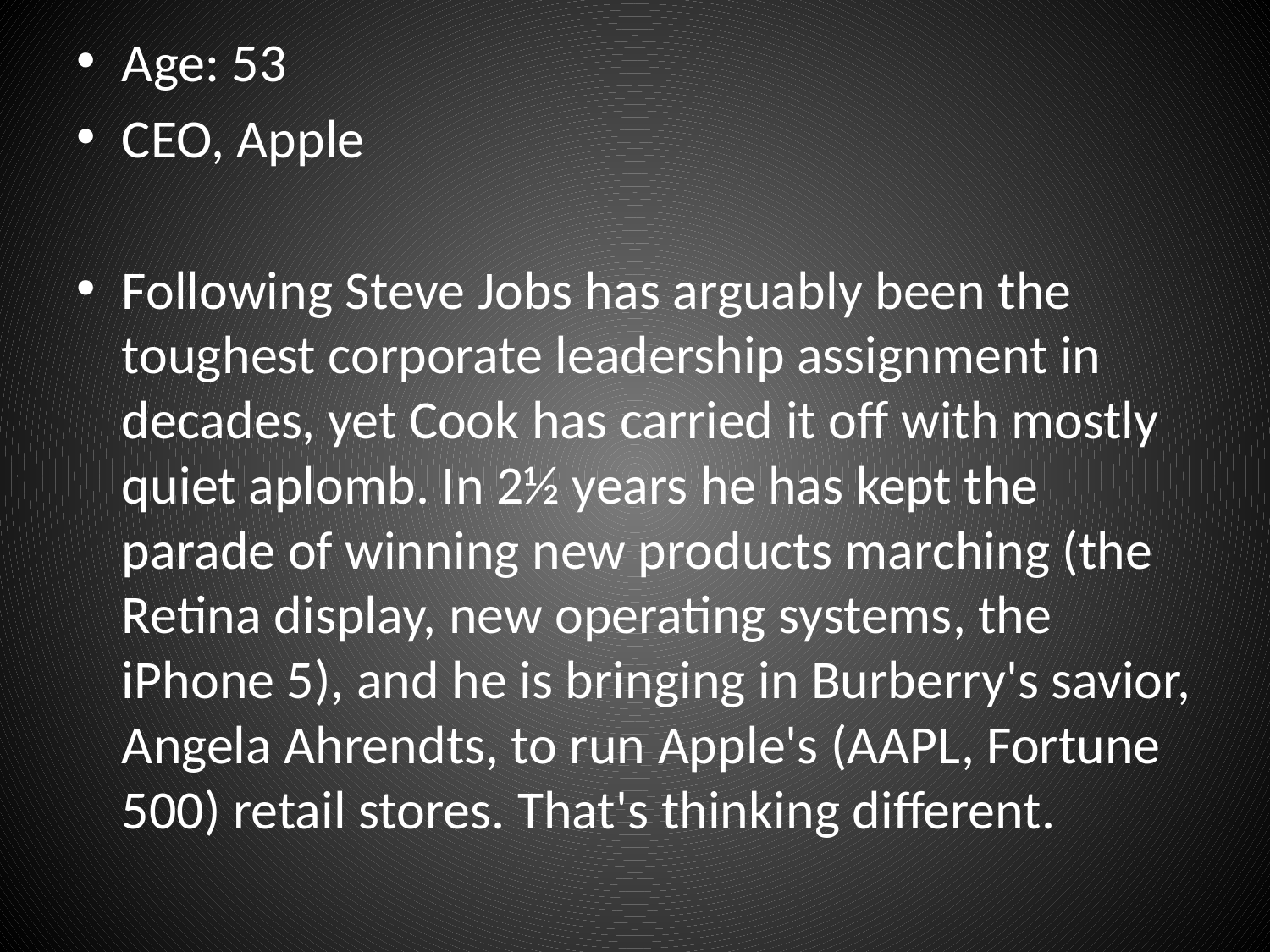

Age: 53
CEO, Apple

Following Steve Jobs has arguably been the toughest corporate leadership assignment in decades, yet Cook has carried it off with mostly quiet aplomb. In 2½ years he has kept the parade of winning new products marching (the Retina display, new operating systems, the iPhone 5), and he is bringing in Burberry's savior, Angela Ahrendts, to run Apple's (AAPL, Fortune 500) retail stores. That's thinking different.